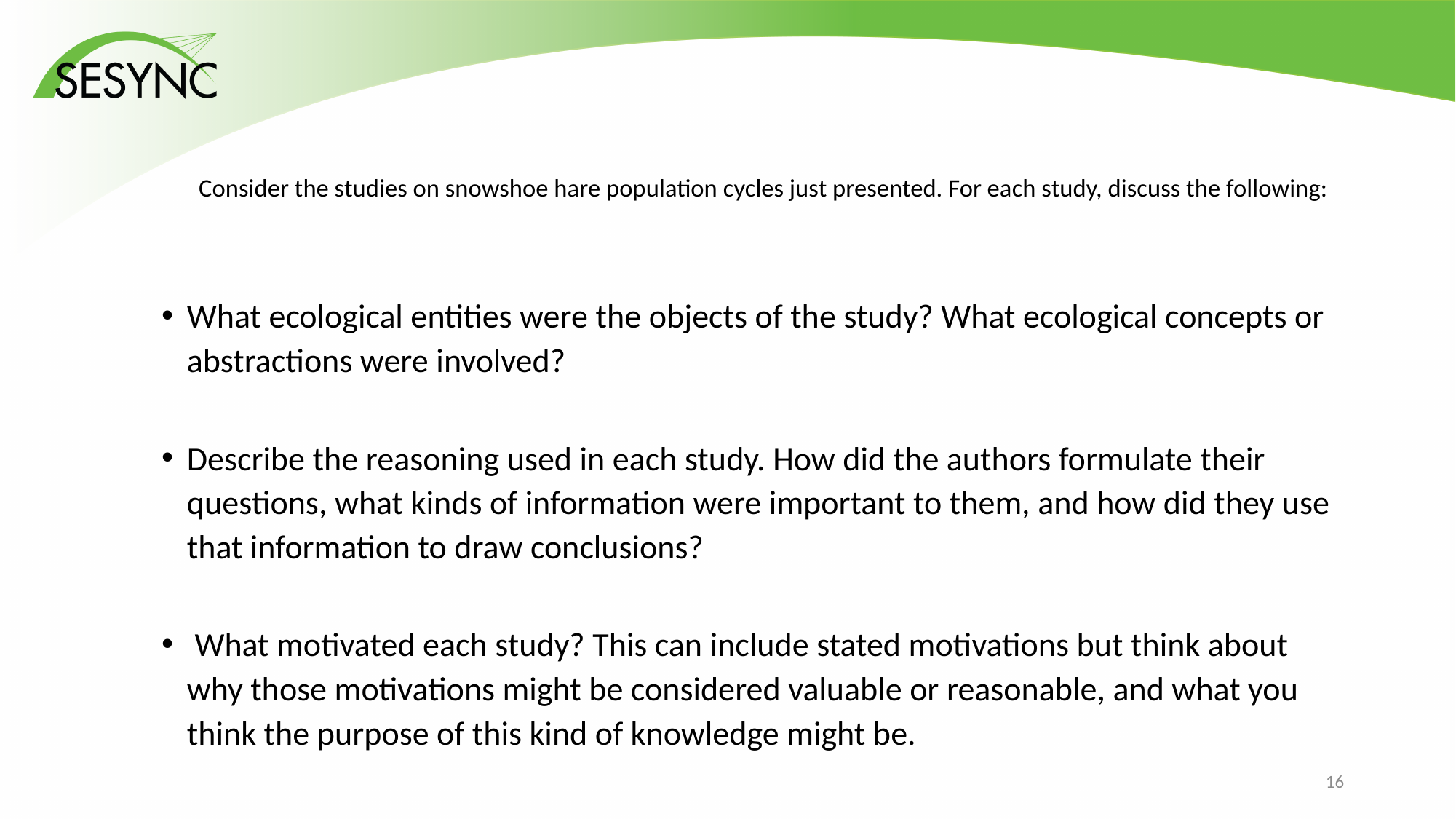

# Consider the studies on snowshoe hare population cycles just presented. For each study, discuss the following:

What ecological entities were the objects of the study? What ecological concepts or abstractions were involved?

Describe the reasoning used in each study. How did the authors formulate their questions, what kinds of information were important to them, and how did they use that information to draw conclusions?

 What motivated each study? This can include stated motivations but think about why those motivations might be considered valuable or reasonable, and what you think the purpose of this kind of knowledge might be.
16